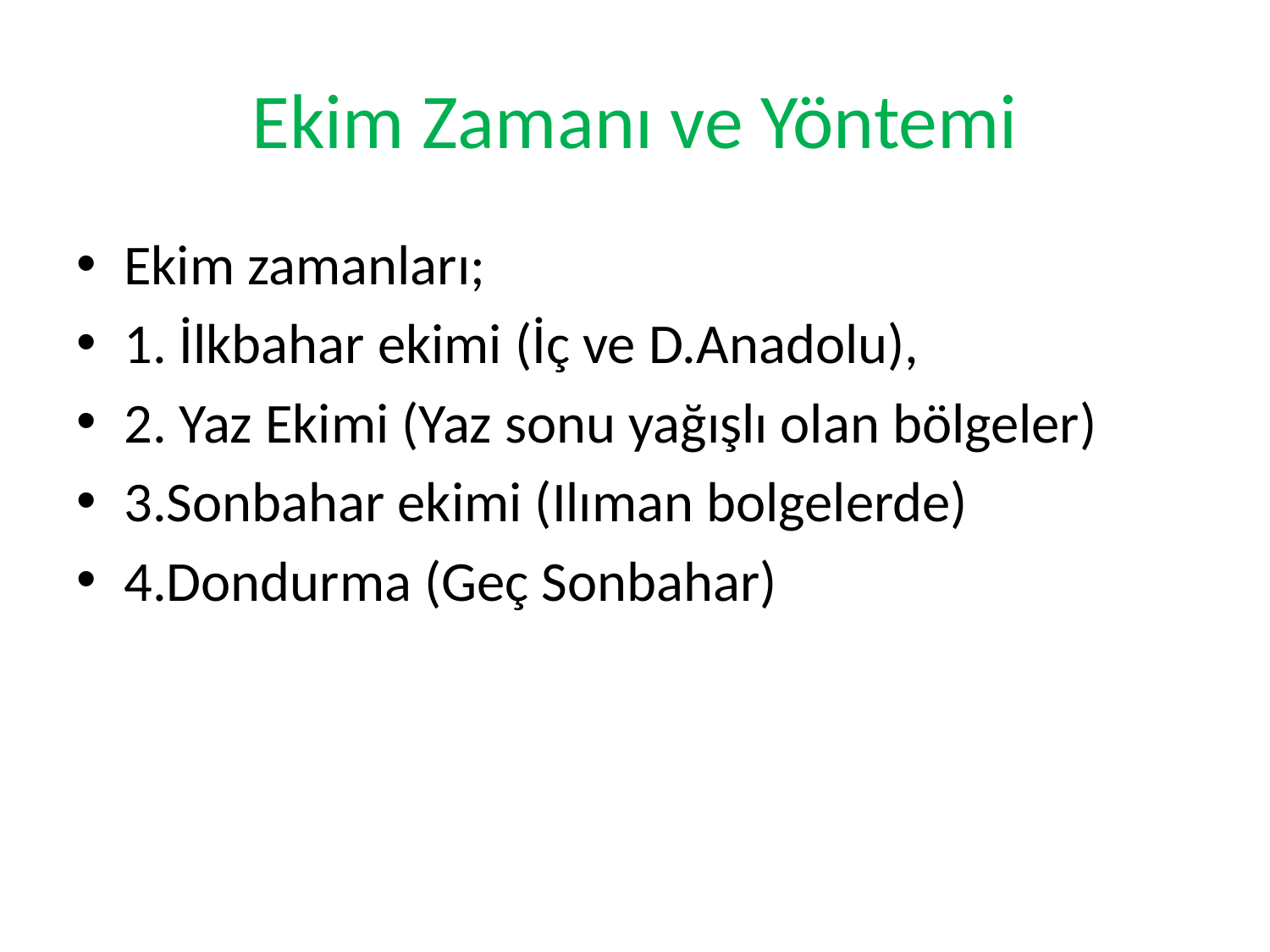

# Ekim Zamanı ve Yöntemi
Ekim zamanları;
1. İlkbahar ekimi (İç ve D.Anadolu),
2. Yaz Ekimi (Yaz sonu yağışlı olan bölgeler)
3.Sonbahar ekimi (Ilıman bolgelerde)
4.Dondurma (Geç Sonbahar)